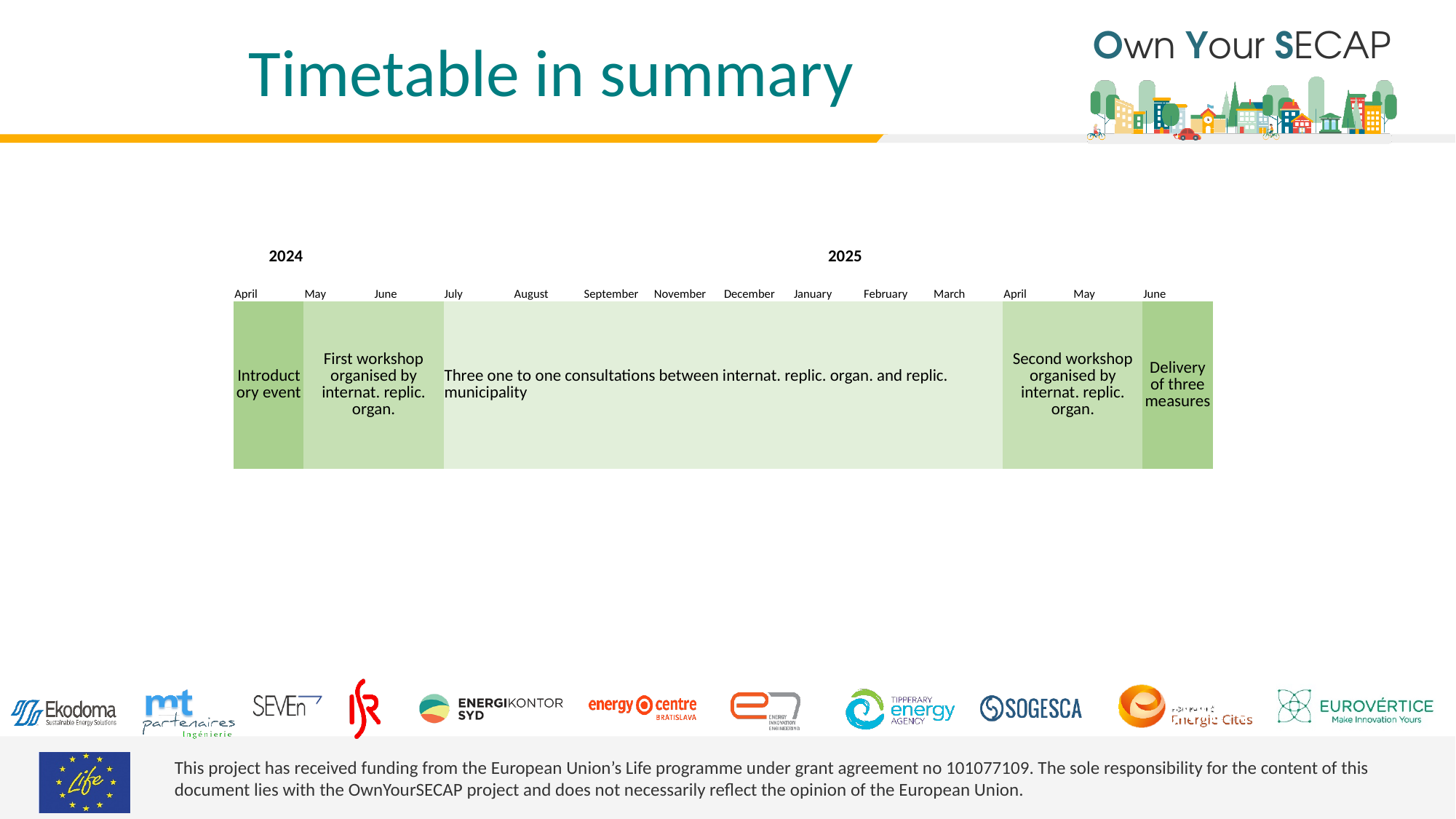

# Timetable in summary

|  |  |  |  |  |  |  |  |  |  |  |  |  |  |  |  |
| --- | --- | --- | --- | --- | --- | --- | --- | --- | --- | --- | --- | --- | --- | --- | --- |
|  | 2024 |  |  |  |  |  |  |  | 2025 |  |  |  |  |  |  |
|  | April | May | June | July | August | September | November | December | January | February | March | April | May | June |  |
|  | Introductory event | First workshop organised by internat. replic. organ. |  | Three one to one consultations between internat. replic. organ. and replic. municipality |  |  |  |  |  |  |  | Second workshop organised by internat. replic. organ. |  | Delivery of three measures |  |
|  |  |  |  |  |  |  |  |  |  |  |  |  |  |  |  |
|  |  |  |  |  |  |  |  |  |  |  |  |  |  |  |  |